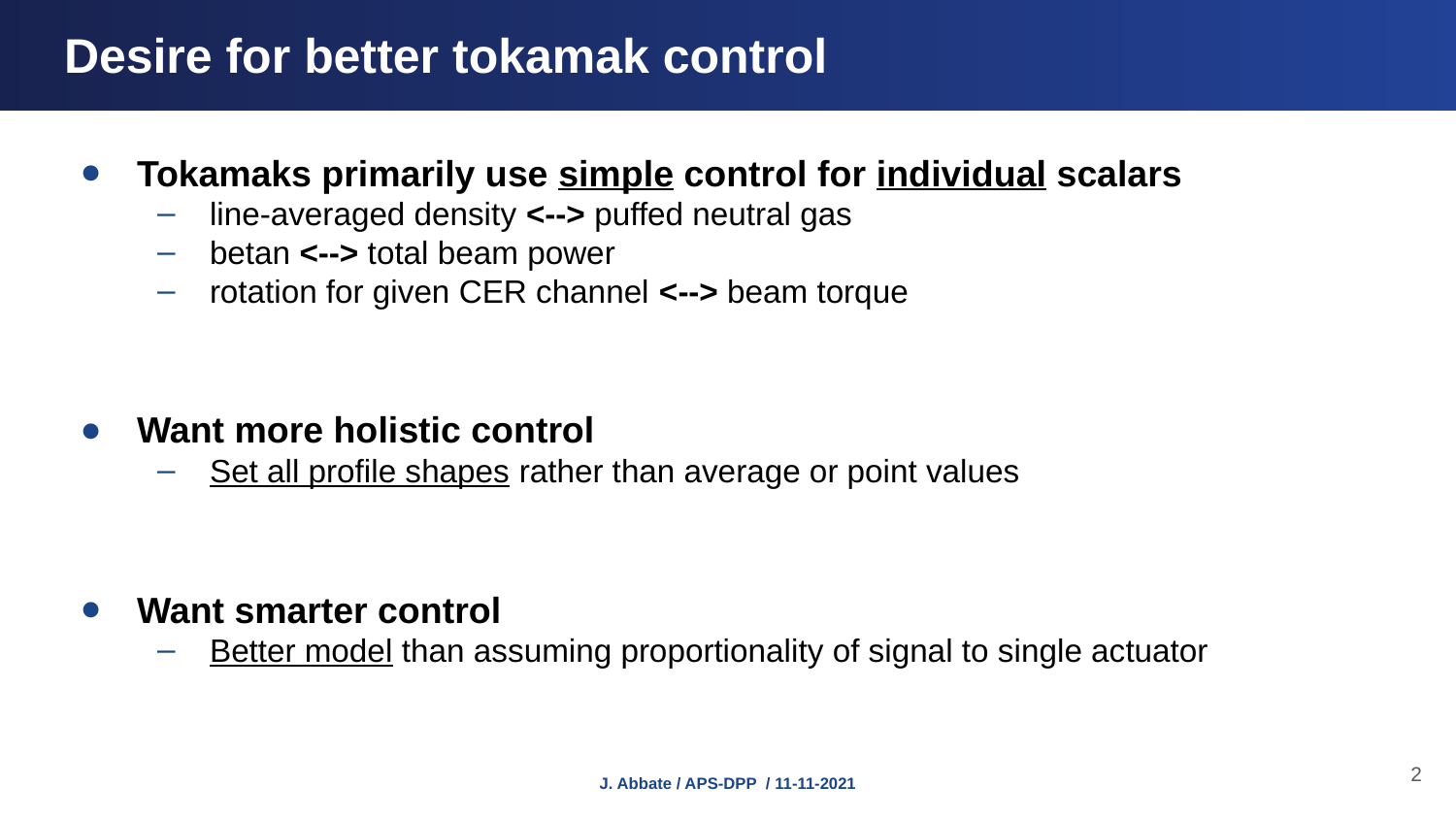

# Desire for better tokamak control
Tokamaks primarily use simple control for individual scalars
line-averaged density <--> puffed neutral gas
betan <--> total beam power
rotation for given CER channel <--> beam torque

Want more holistic control
Set all profile shapes rather than average or point values

Want smarter control
Better model than assuming proportionality of signal to single actuator
2